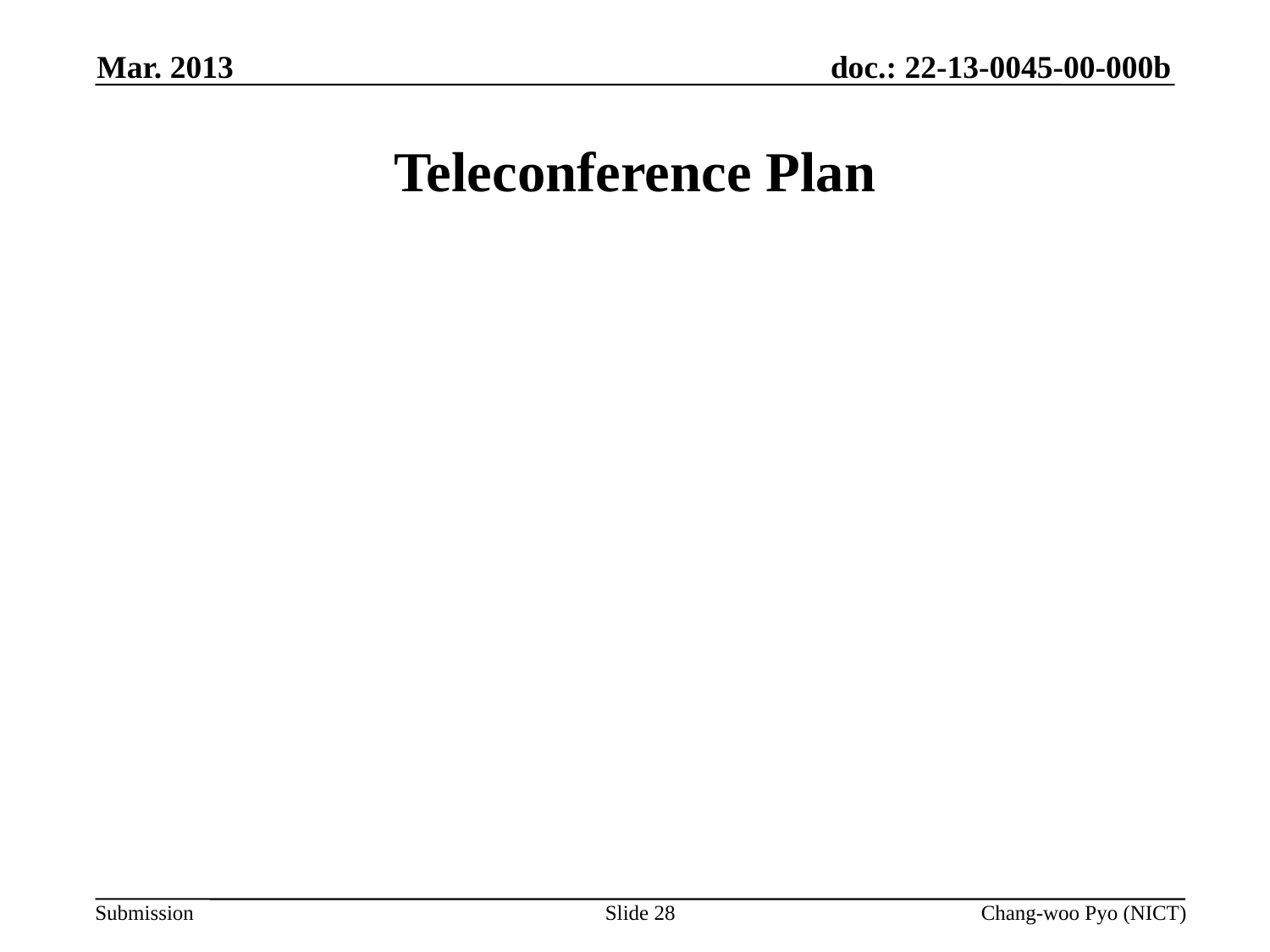

Mar. 2013
# Teleconference Plan

Slide 28
Chang-woo Pyo (NICT)